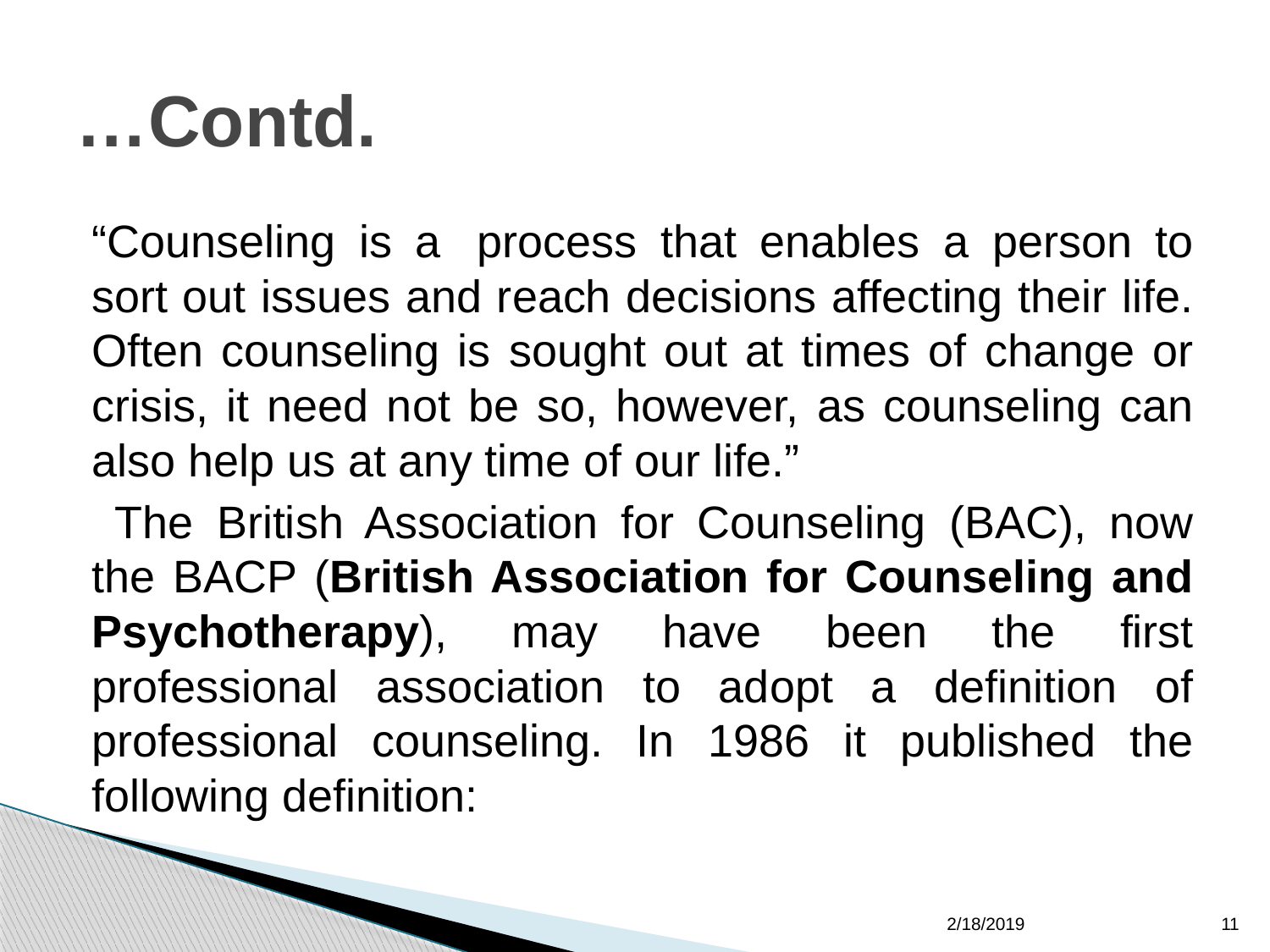

# …Contd.
“Counseling is a  process that enables a person to sort out issues and reach decisions affecting their life. Often counseling is sought out at times of change or crisis, it need not be so, however, as counseling can also help us at any time of our life.”
 The British Association for Counseling (BAC), now the BACP (British Association for Counseling and Psychotherapy), may have been the first professional association to adopt a definition of professional counseling. In 1986 it published the following definition:

2/18/2019
11